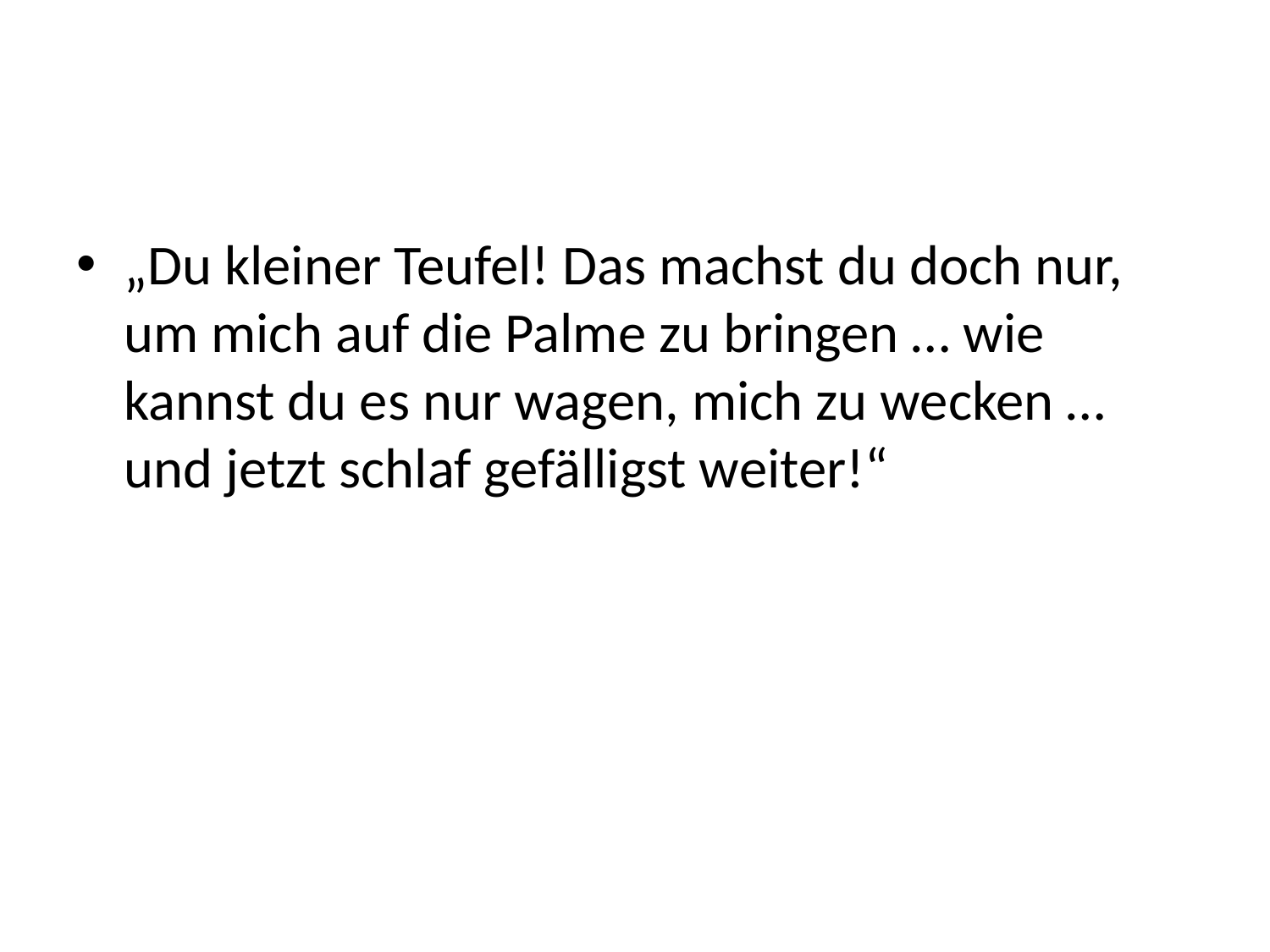

#
„Du kleiner Teufel! Das machst du doch nur, um mich auf die Palme zu bringen … wie kannst du es nur wagen, mich zu wecken … und jetzt schlaf gefälligst weiter!“